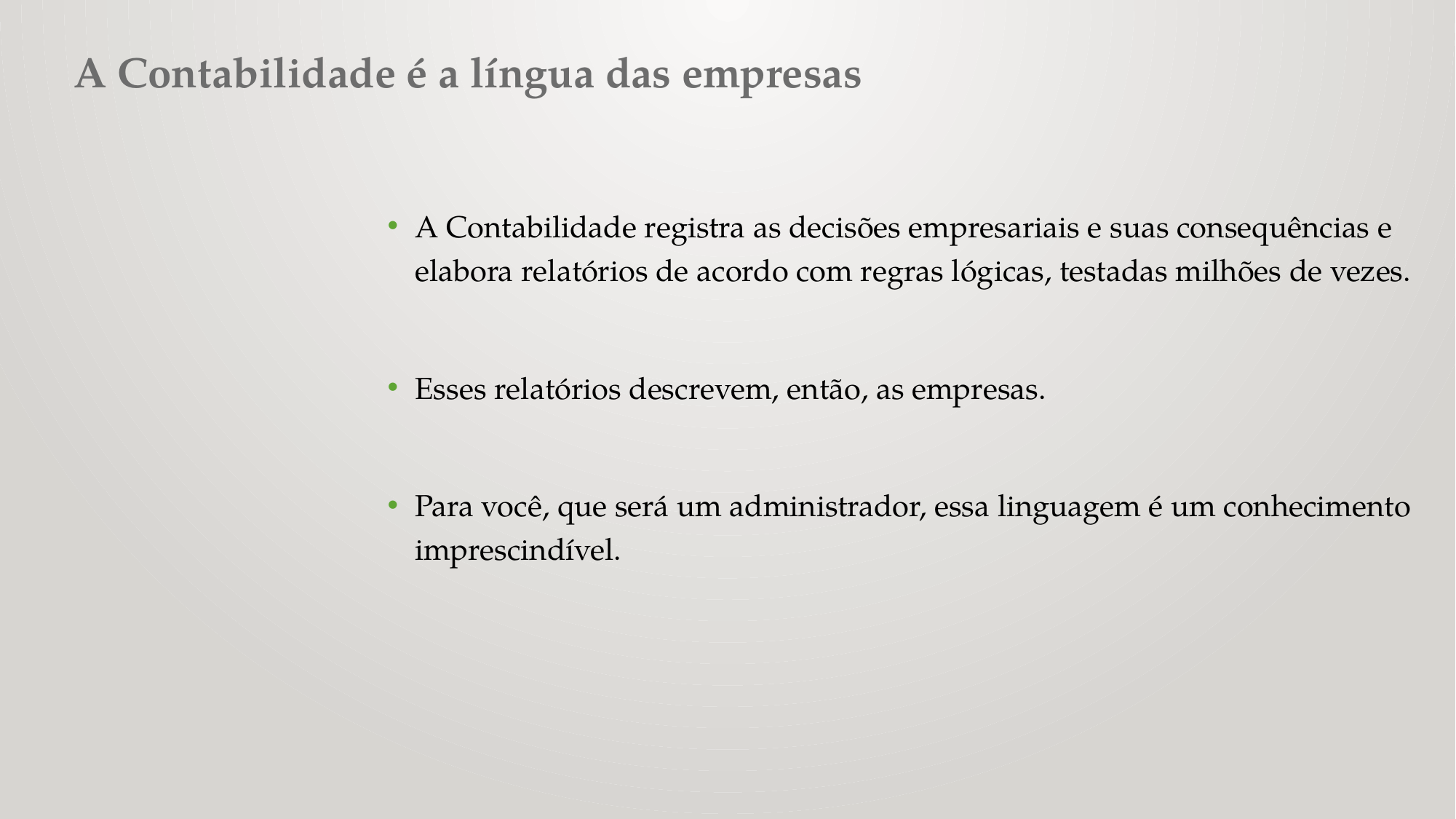

# A Contabilidade é a língua das empresas
A Contabilidade registra as decisões empresariais e suas consequências e elabora relatórios de acordo com regras lógicas, testadas milhões de vezes.

Esses relatórios descrevem, então, as empresas.

Para você, que será um administrador, essa linguagem é um conhecimento imprescindível.